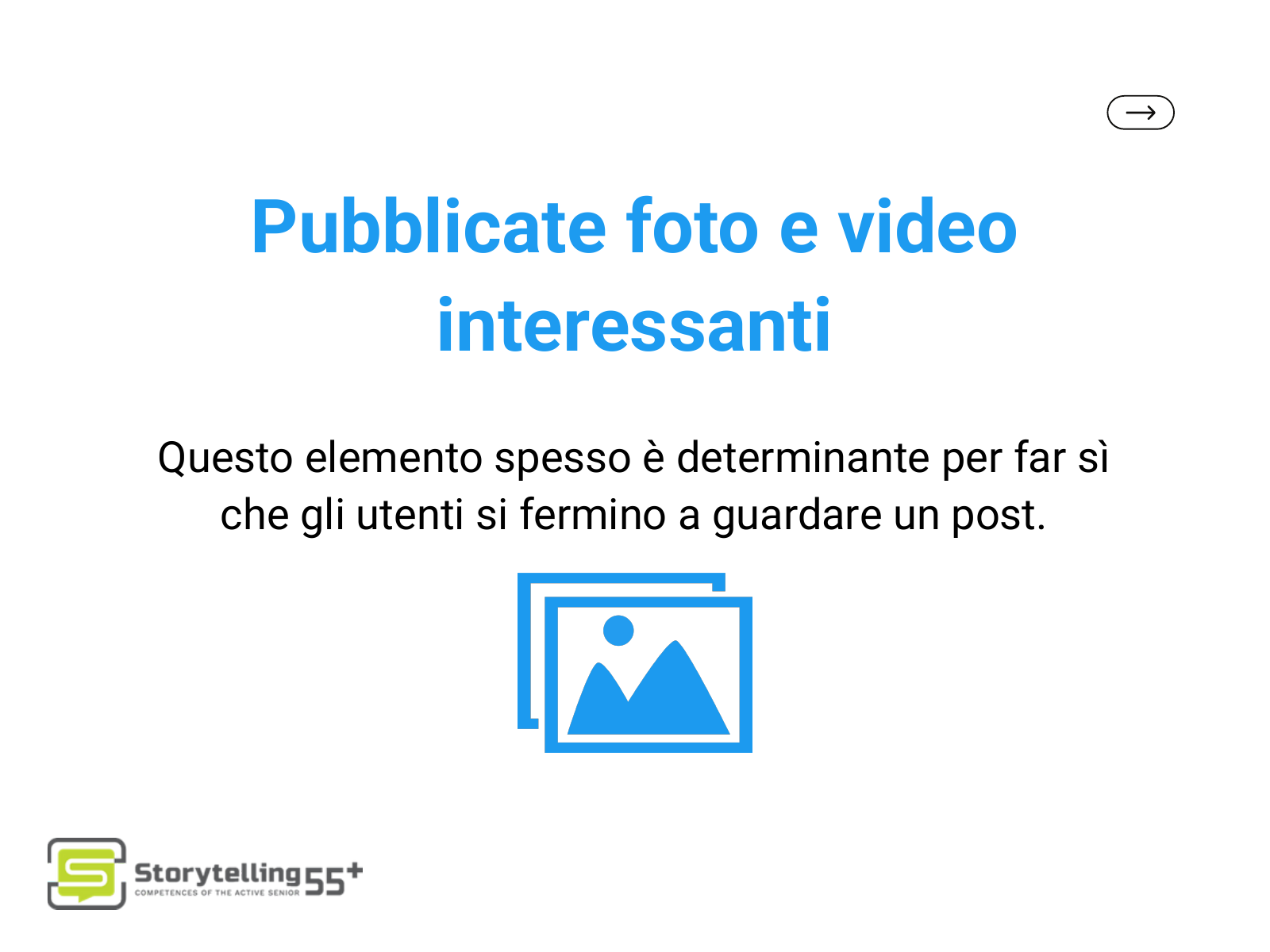

Pubblicate foto e video interessanti

Questo elemento spesso è determinante per far sì che gli utenti si fermino a guardare un post.